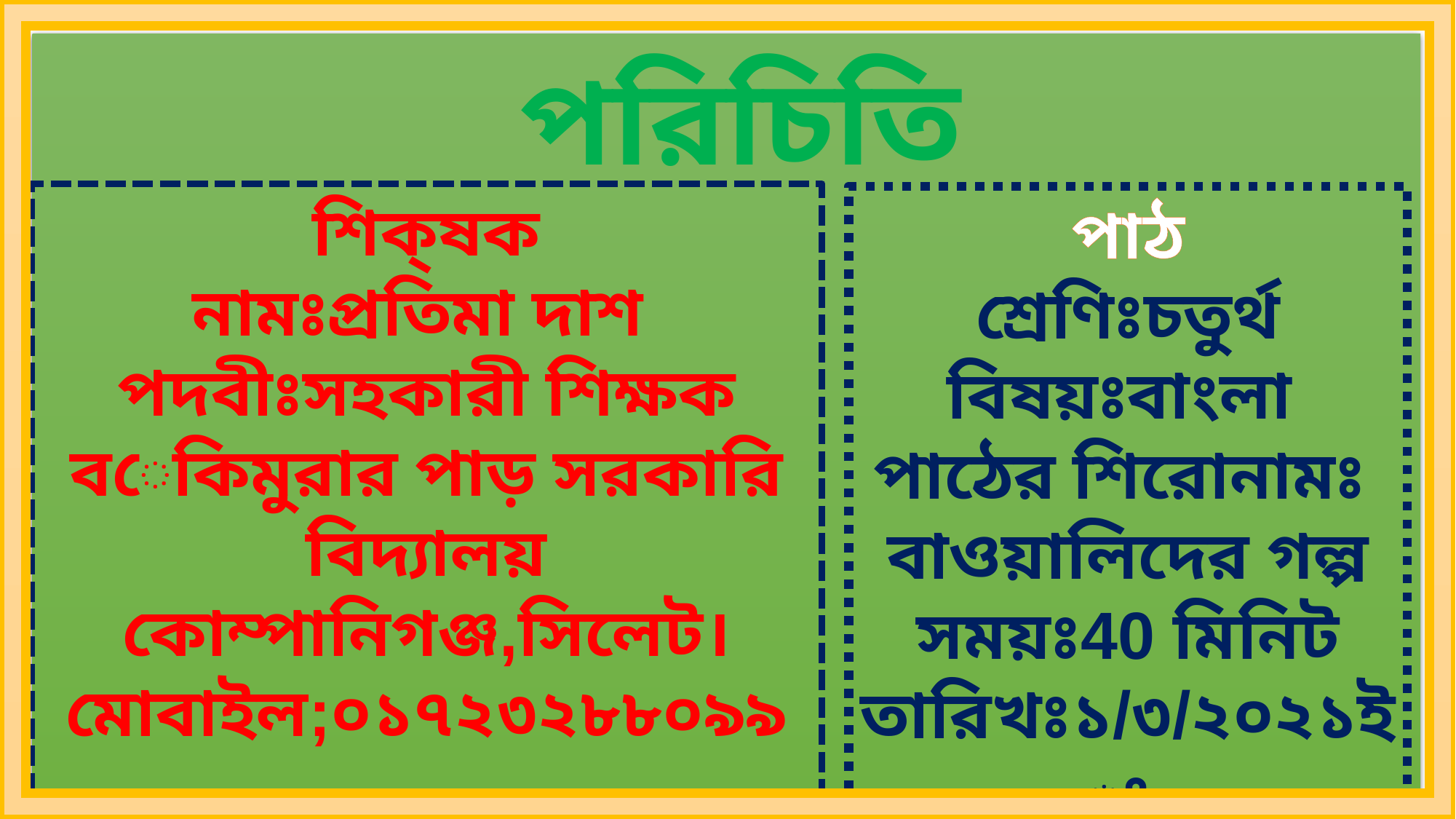

পরিচিতি
শিক্ষক
নামঃপ্রতিমা দাশ
পদবীঃসহকারী শিক্ষক
 বেকিমুরার পাড় সরকারি  বিদ্যালয় কোম্পানিগঞ্জ,সিলেট।
মোবাইল;০১৭২৩২৮৮০৯৯

পাঠ
শ্রেণিঃচতুর্থ
বিষয়ঃবাংলা
পাঠের শিরোনামঃ  বাওয়ালিদের গল্প
সময়ঃ40 মিনিট
তারিখঃ১/৩/২০২১ইং